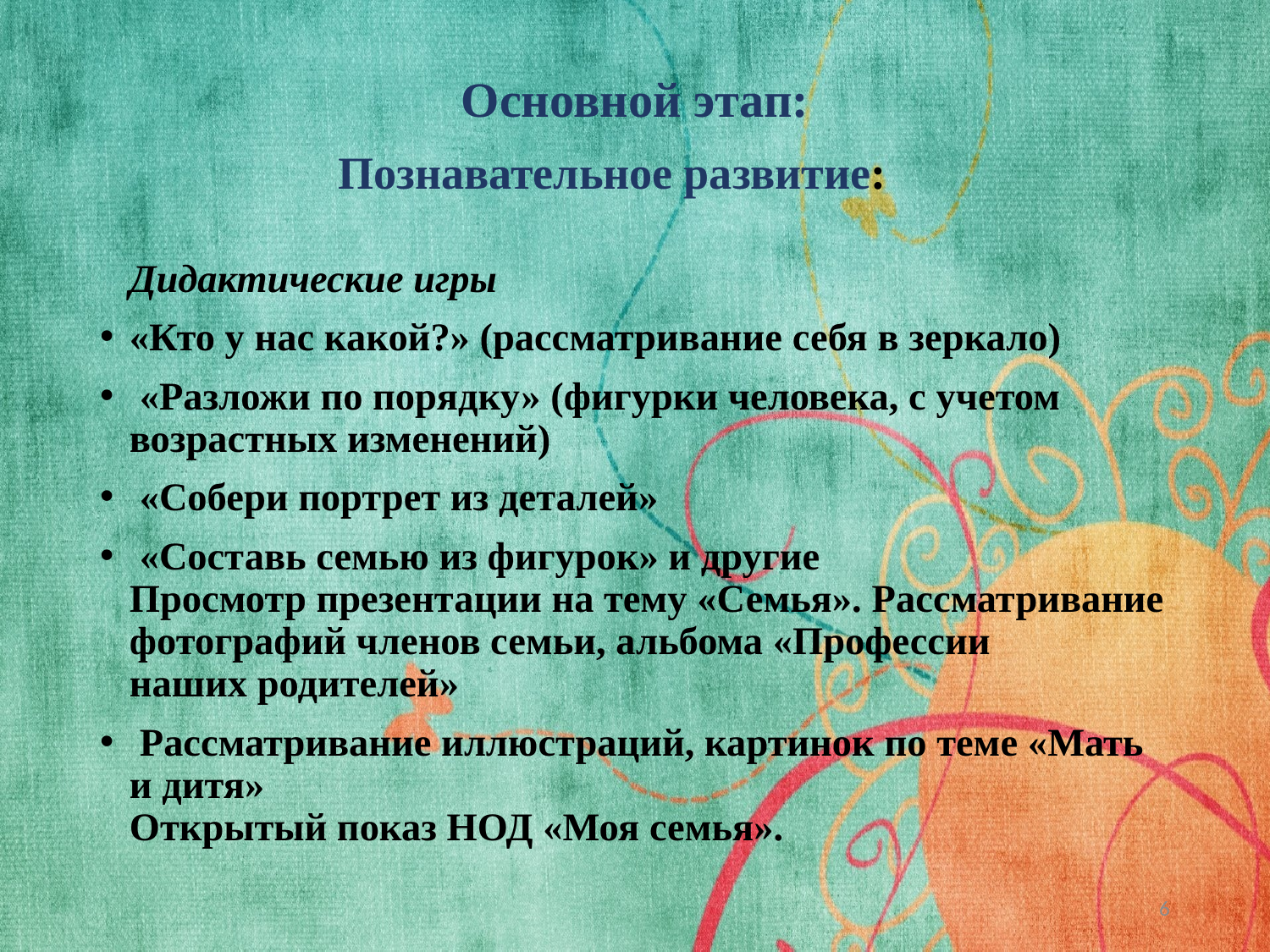

# Основной этап:
                        Познавательное развитие:
Дидактические игры
«Кто у нас какой?» (рассматривание себя в зеркало)
 «Разложи по порядку» (фигурки человека, с учетом возрастных изменений)
 «Собери портрет из деталей»
 «Составь семью из фигурок» и другие
Просмотр презентации на тему «Семья». Рассматривание фотографий членов семьи, альбома «Профессии наших родителей»
 Рассматривание иллюстраций, картинок по теме «Мать и дитя»
Открытый показ НОД «Моя семья».
6